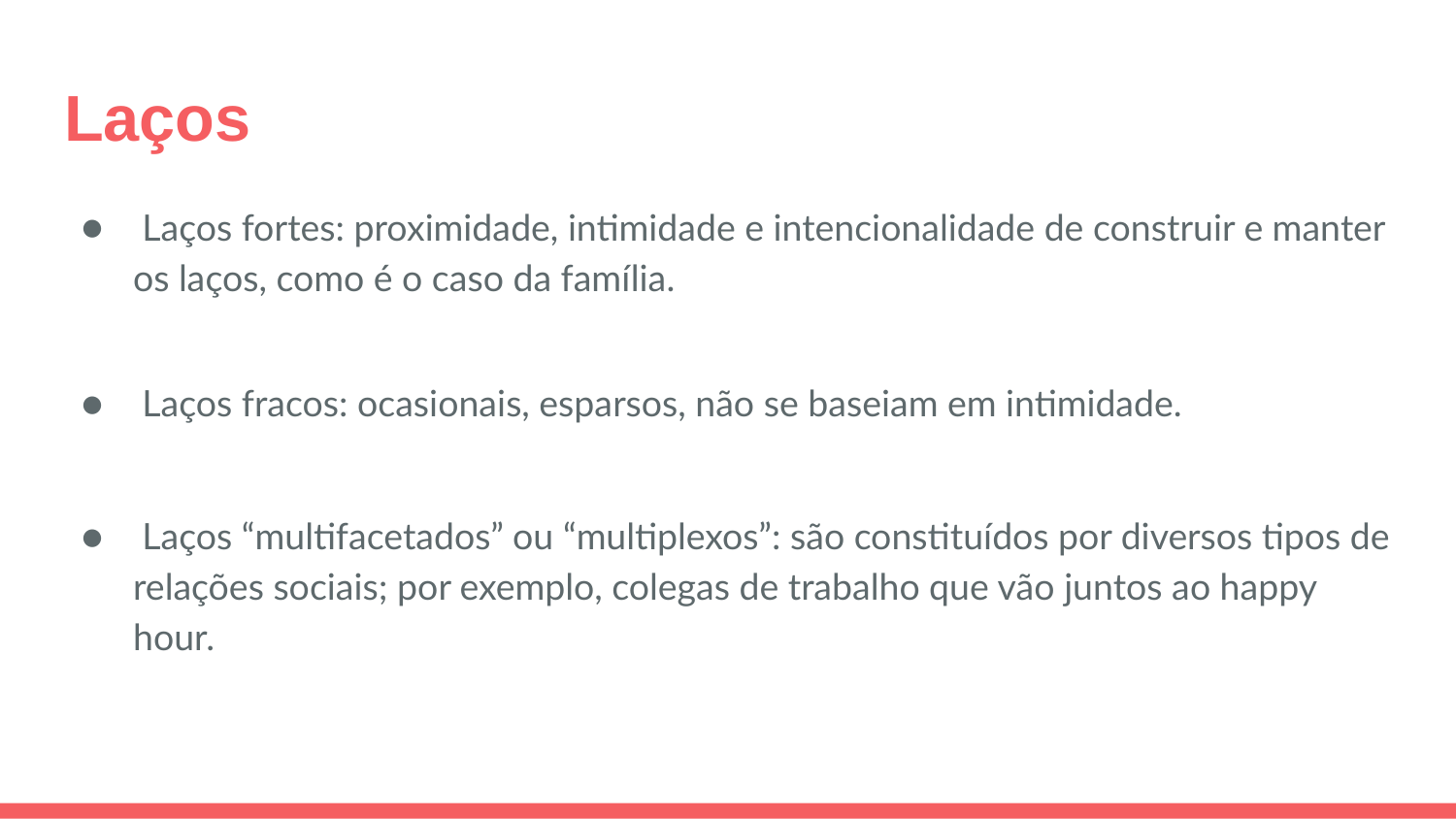

# Laços
 Laços fortes: proximidade, intimidade e intencionalidade de construir e manter os laços, como é o caso da família.
 Laços fracos: ocasionais, esparsos, não se baseiam em intimidade.
 Laços “multifacetados” ou “multiplexos”: são constituídos por diversos tipos de relações sociais; por exemplo, colegas de trabalho que vão juntos ao happy hour.